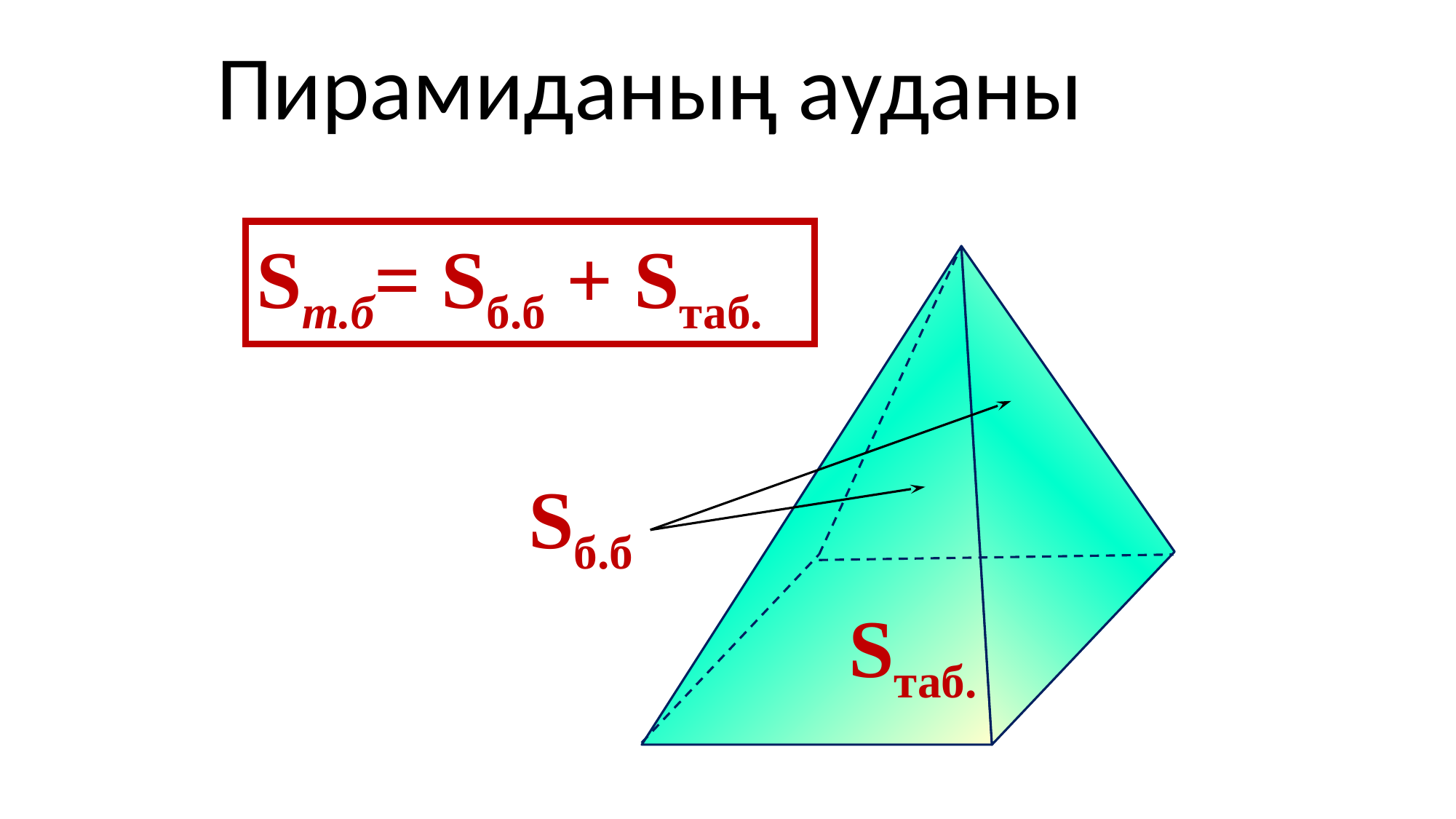

# Пирамиданың ауданы
Sт.б= Sб.б + Sтаб.

Sб.б
Sтаб.